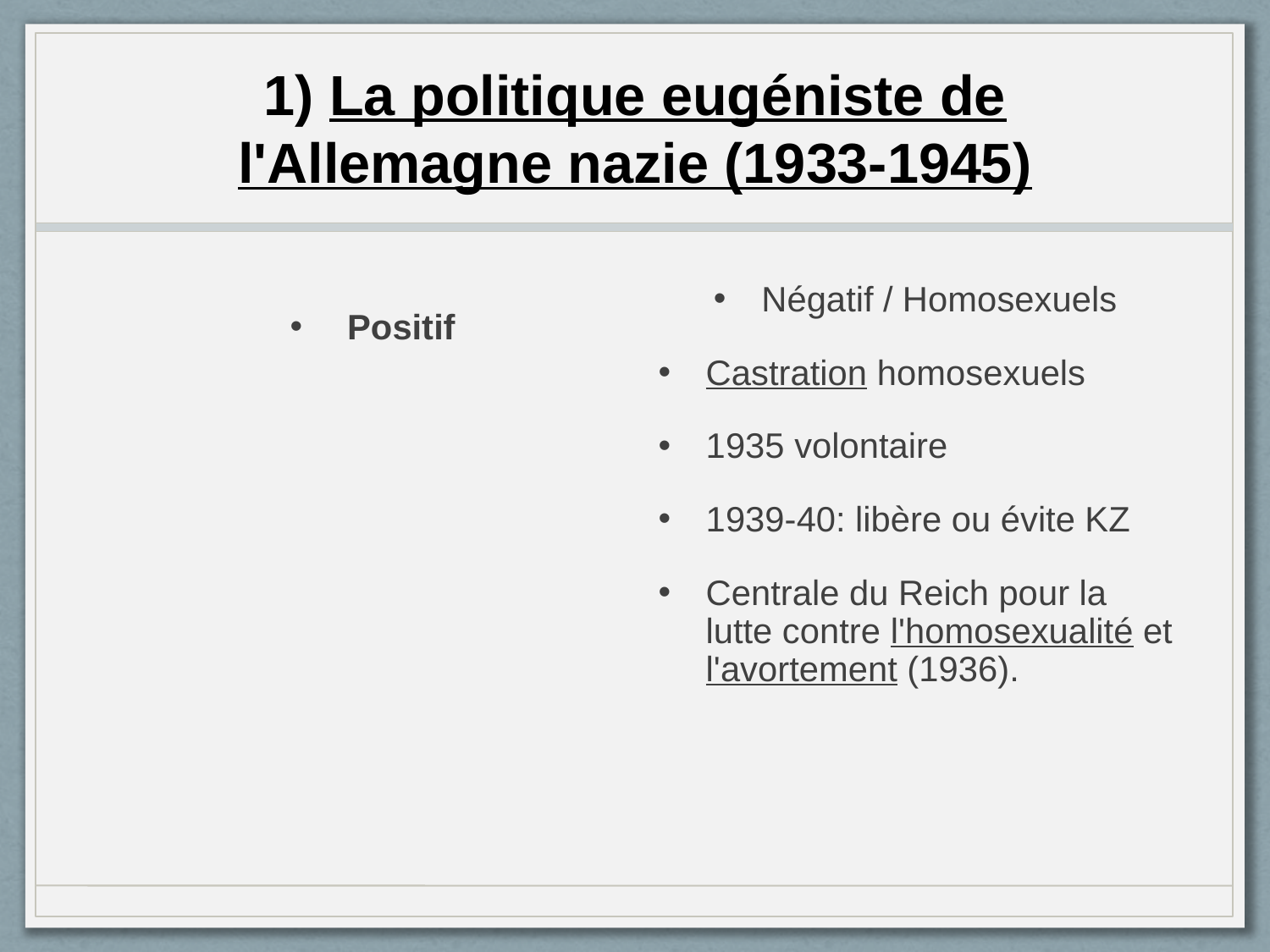

# 1) La politique eugéniste de l'Allemagne nazie (1933-1945)
Négatif / Homosexuels
Castration homosexuels
1935 volontaire
1939-40: libère ou évite KZ
Centrale du Reich pour la lutte contre l'homosexualité et l'avortement (1936).
 Positif